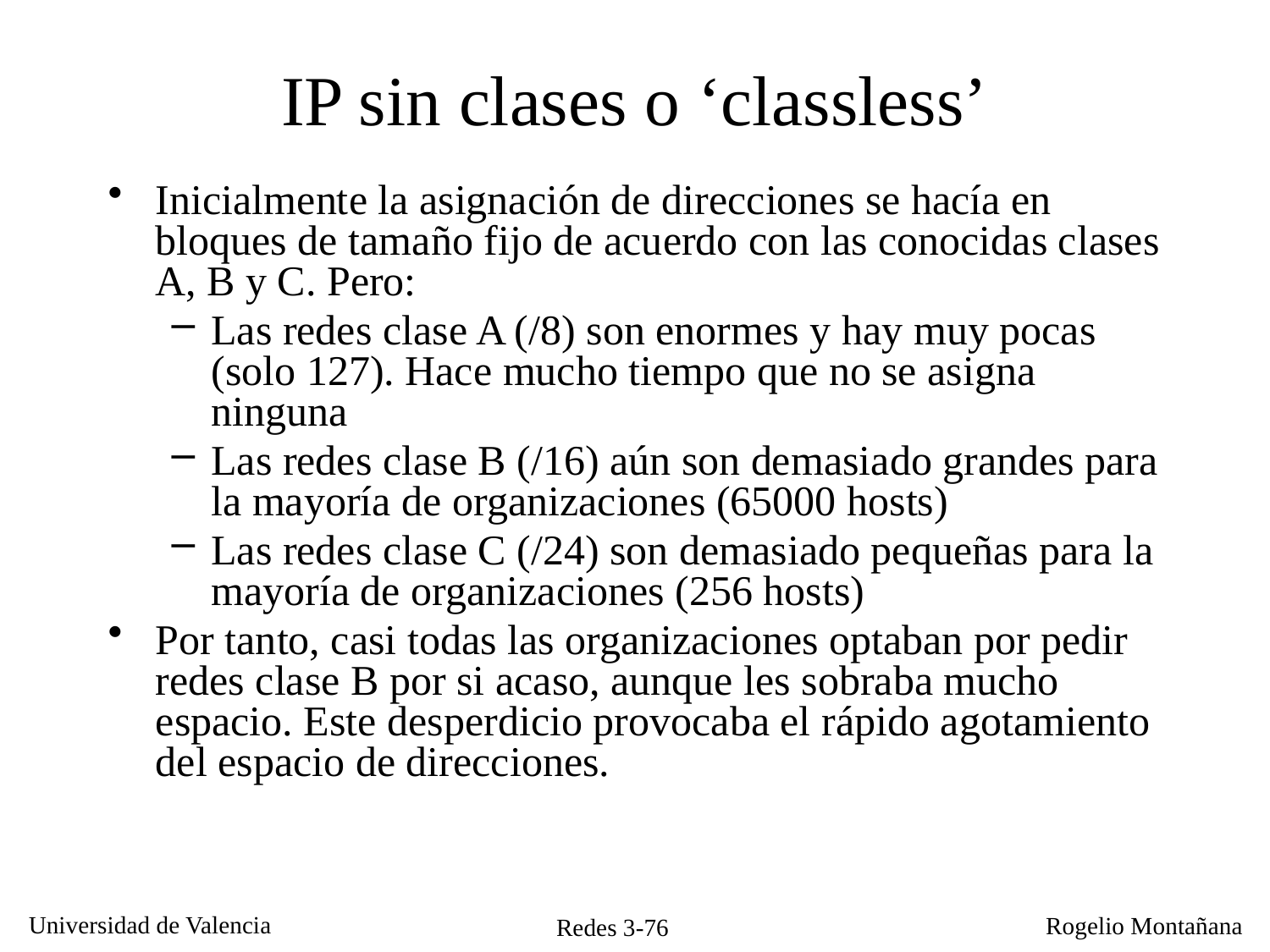

IP sin clases o ‘classless’
Inicialmente la asignación de direcciones se hacía en bloques de tamaño fijo de acuerdo con las conocidas clases A, B y C. Pero:
Las redes clase A (/8) son enormes y hay muy pocas (solo 127). Hace mucho tiempo que no se asigna ninguna
Las redes clase B (/16) aún son demasiado grandes para la mayoría de organizaciones (65000 hosts)
Las redes clase C (/24) son demasiado pequeñas para la mayoría de organizaciones (256 hosts)
Por tanto, casi todas las organizaciones optaban por pedir redes clase B por si acaso, aunque les sobraba mucho espacio. Este desperdicio provocaba el rápido agotamiento del espacio de direcciones.